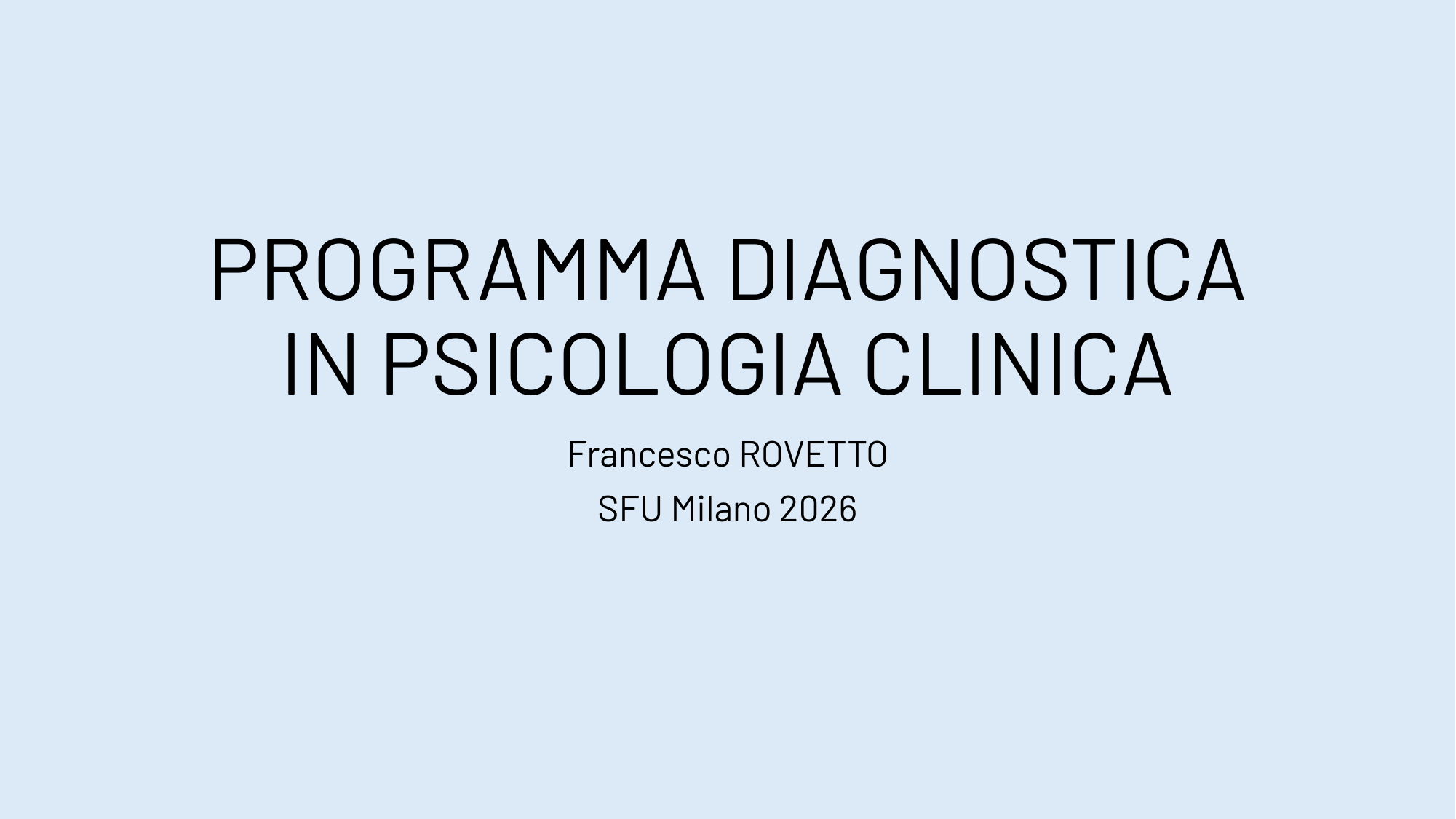

# PROGRAMMA DIAGNOSTICA IN PSICOLOGIA CLINICA
Francesco ROVETTO
SFU Milano 2026